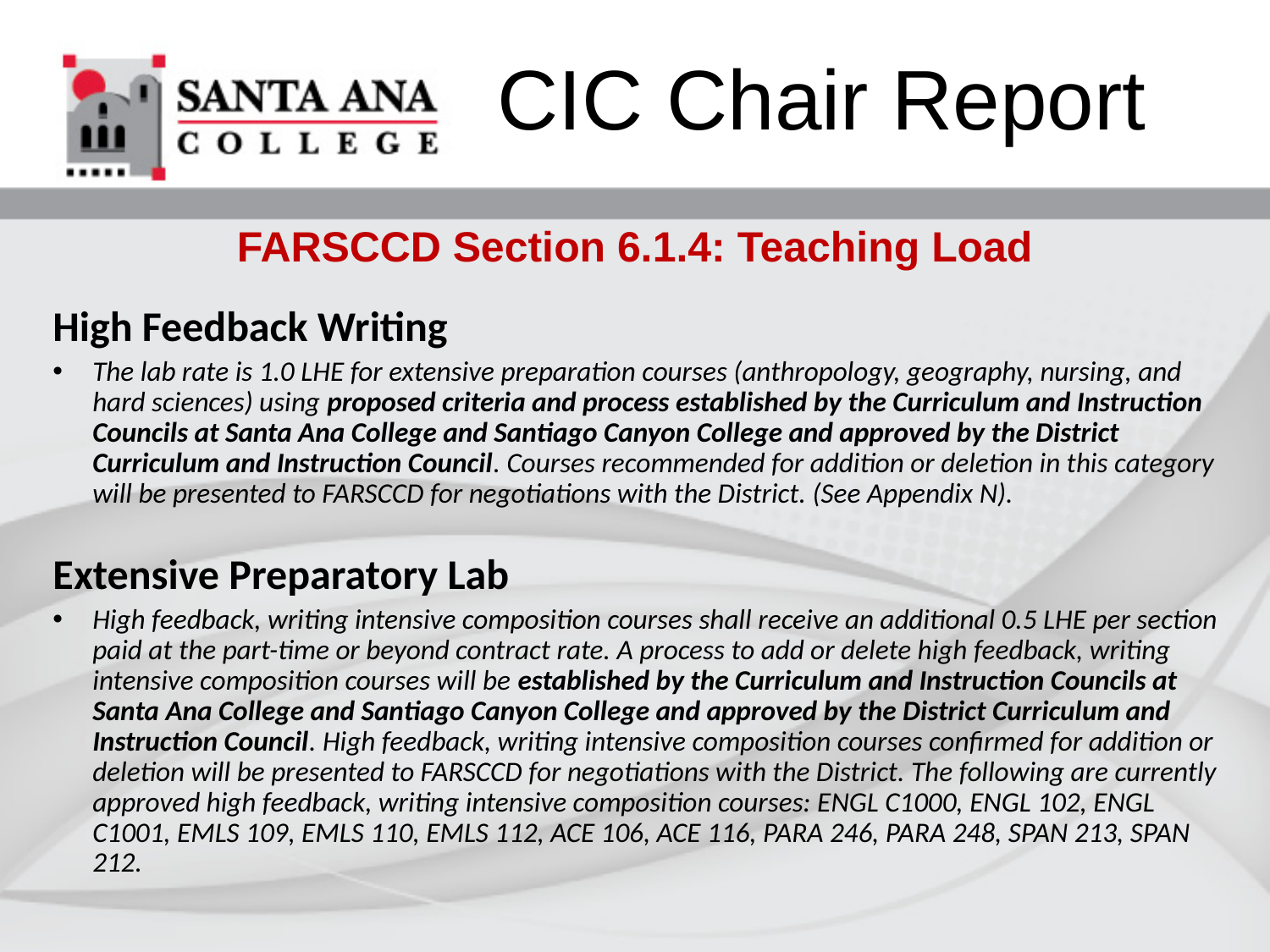

CIC Chair Report
FARSCCD Section 6.1.4: Teaching Load
High Feedback Writing
The lab rate is 1.0 LHE for extensive preparation courses (anthropology, geography, nursing, and hard sciences) using proposed criteria and process established by the Curriculum and Instruction Councils at Santa Ana College and Santiago Canyon College and approved by the District Curriculum and Instruction Council. Courses recommended for addition or deletion in this category will be presented to FARSCCD for negotiations with the District. (See Appendix N).

Extensive Preparatory Lab
High feedback, writing intensive composition courses shall receive an additional 0.5 LHE per section paid at the part-time or beyond contract rate. A process to add or delete high feedback, writing intensive composition courses will be established by the Curriculum and Instruction Councils at Santa Ana College and Santiago Canyon College and approved by the District Curriculum and Instruction Council. High feedback, writing intensive composition courses confirmed for addition or deletion will be presented to FARSCCD for negotiations with the District. The following are currently approved high feedback, writing intensive composition courses: ENGL C1000, ENGL 102, ENGL C1001, EMLS 109, EMLS 110, EMLS 112, ACE 106, ACE 116, PARA 246, PARA 248, SPAN 213, SPAN 212.